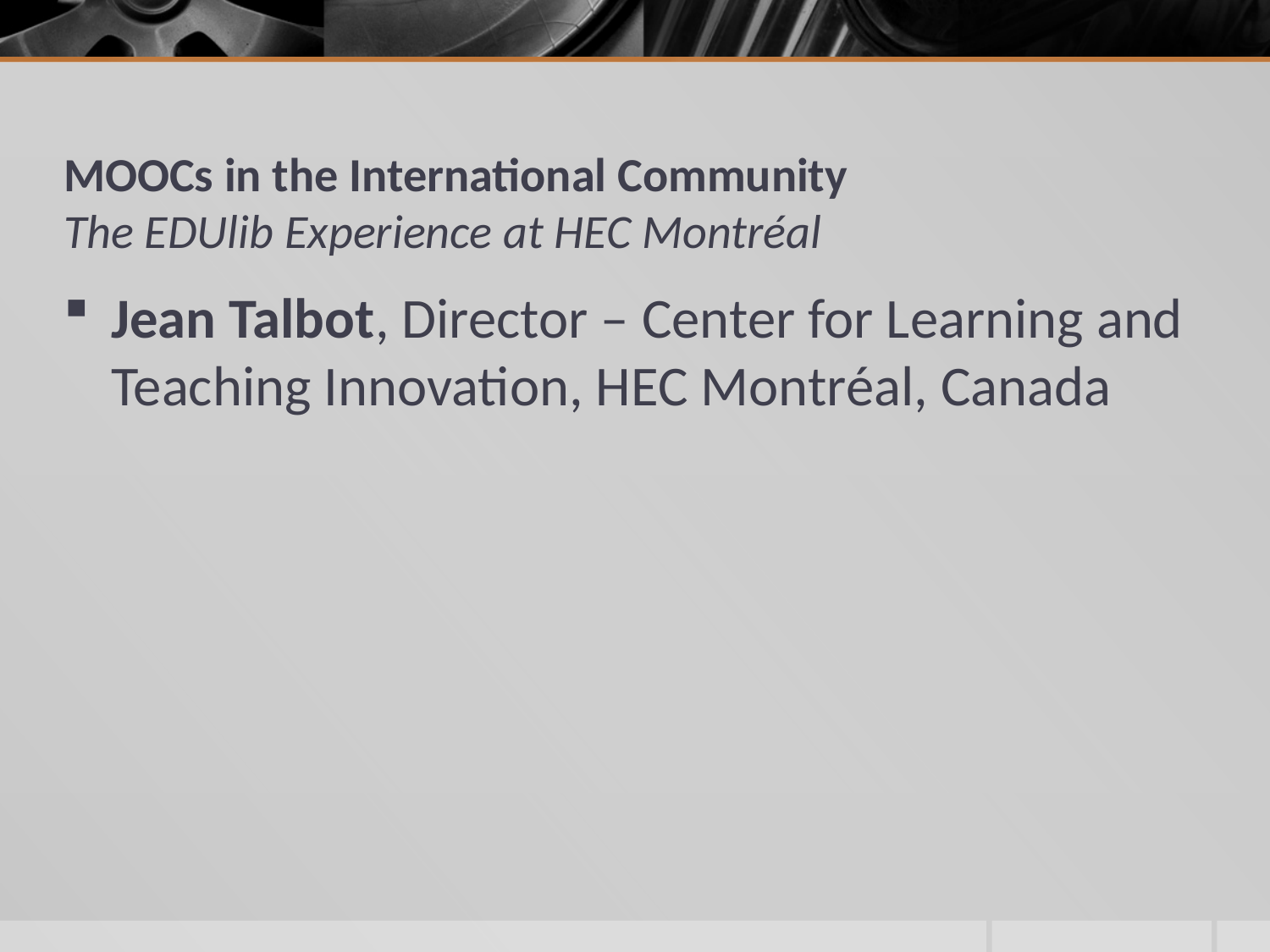

# MOOCs in the International Community The EDUlib Experience at HEC Montréal
Jean Talbot, Director – Center for Learning and Teaching Innovation, HEC Montréal, Canada